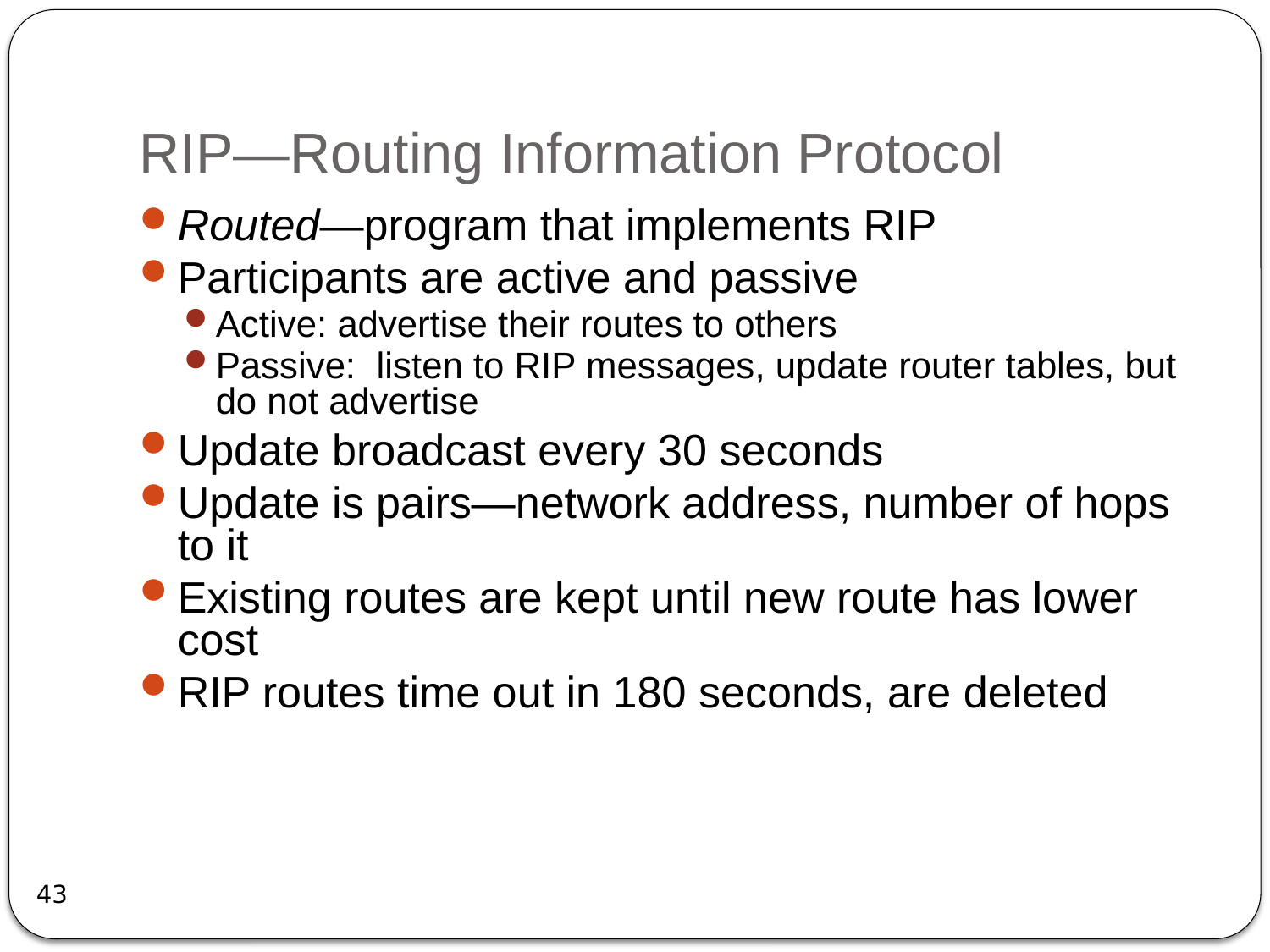

# RIP—Routing Information Protocol
Routed—program that implements RIP
Participants are active and passive
Active: advertise their routes to others
Passive:  listen to RIP messages, update router tables, but do not advertise
Update broadcast every 30 seconds
Update is pairs—network address, number of hops to it
Existing routes are kept until new route has lower cost
RIP routes time out in 180 seconds, are deleted

43